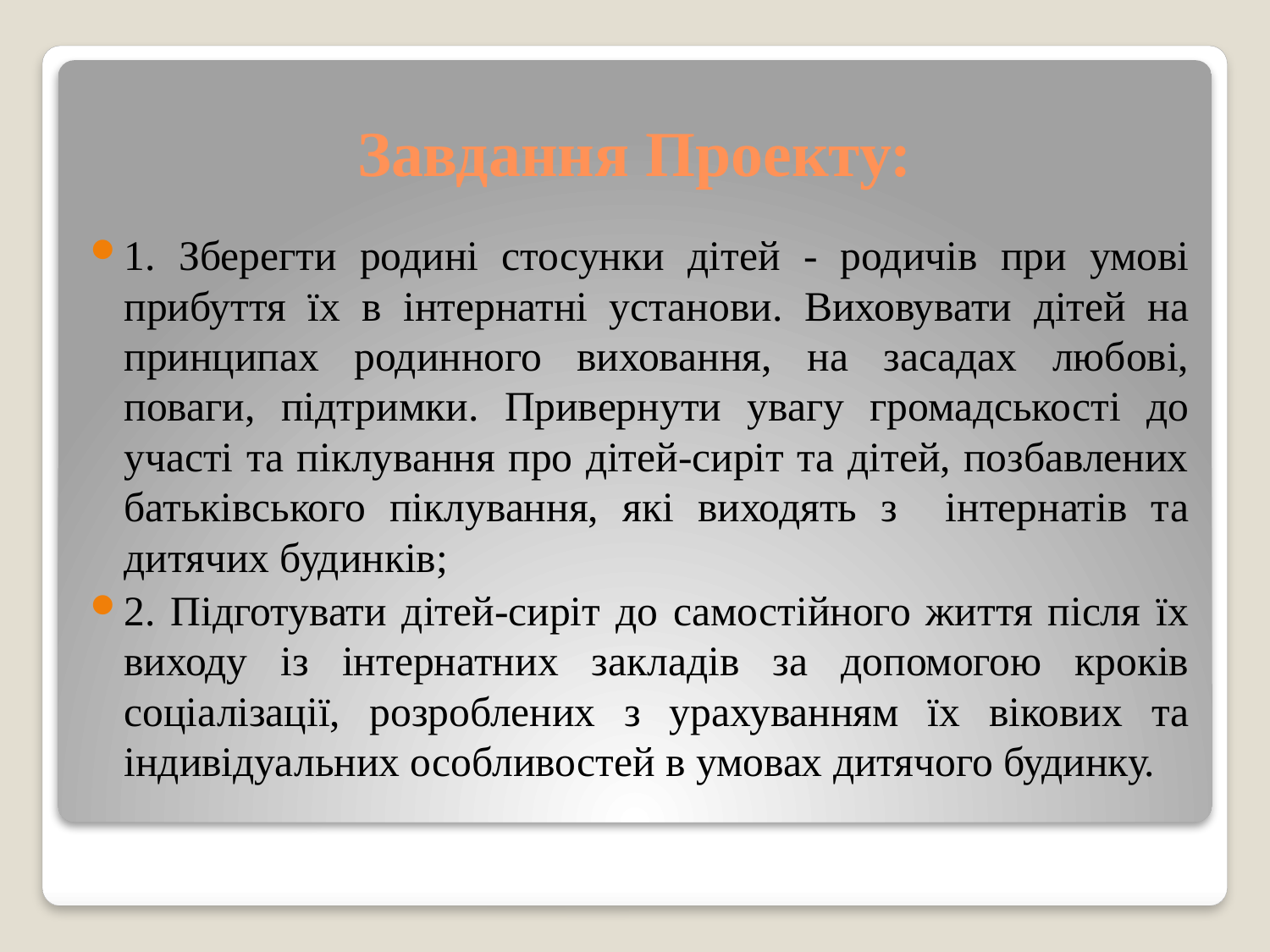

# Завдання Проекту:
1. Зберегти родині стосунки дітей - родичів при умові прибуття їх в інтернатні установи. Виховувати дітей на принципах родинного виховання, на засадах любові, поваги, підтримки. Привернути увагу громадськості до участі та піклування про дітей-сиріт та дітей, позбавлених батьківського піклування, які виходять з  інтернатів та дитячих будинків;
2. Підготувати дітей-сиріт до самостійного життя після їх виходу із інтернатних закладів за допомогою кроків соціалізації, розроблених з урахуванням їх вікових та індивідуальних особливостей в умовах дитячого будинку.